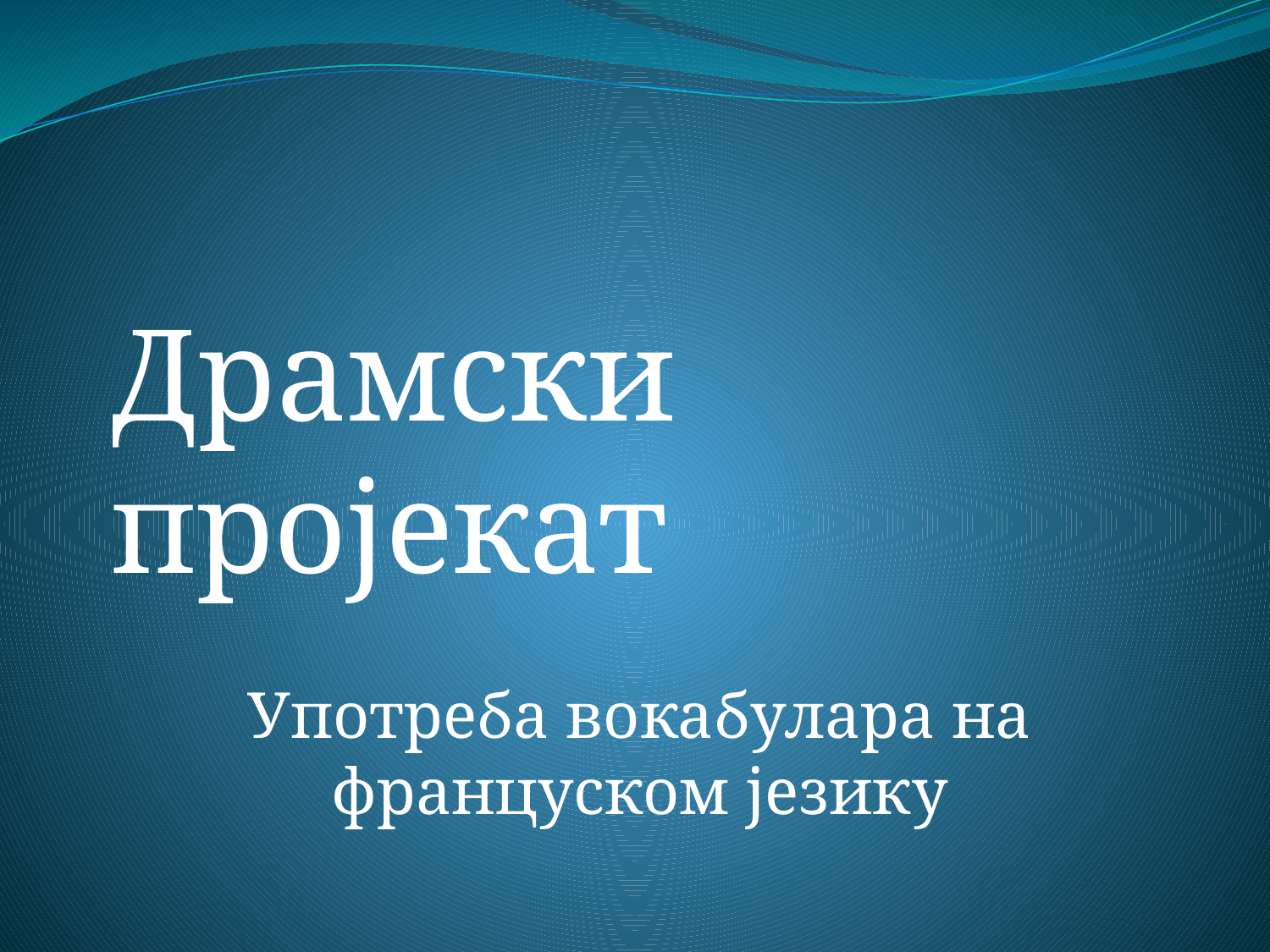

#
Драмски пројекат

Употреба вокабулара на француском језику